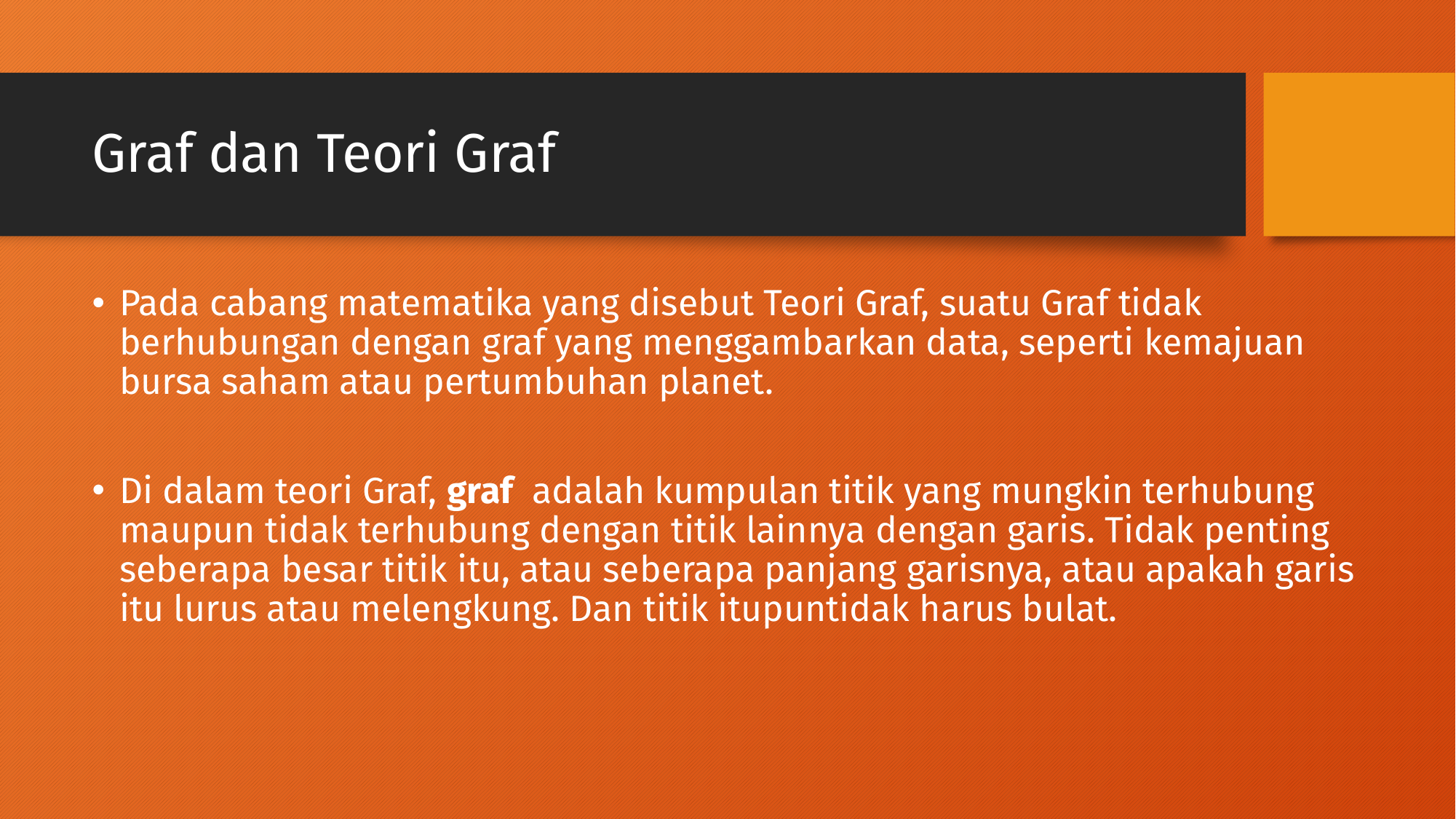

# Graf dan Teori Graf
Pada cabang matematika yang disebut Teori Graf, suatu Graf tidak berhubungan dengan graf yang menggambarkan data, seperti kemajuan bursa saham atau pertumbuhan planet.

Di dalam teori Graf, graf  adalah kumpulan titik yang mungkin terhubung maupun tidak terhubung dengan titik lainnya dengan garis. Tidak penting seberapa besar titik itu, atau seberapa panjang garisnya, atau apakah garis itu lurus atau melengkung. Dan titik itupuntidak harus bulat.